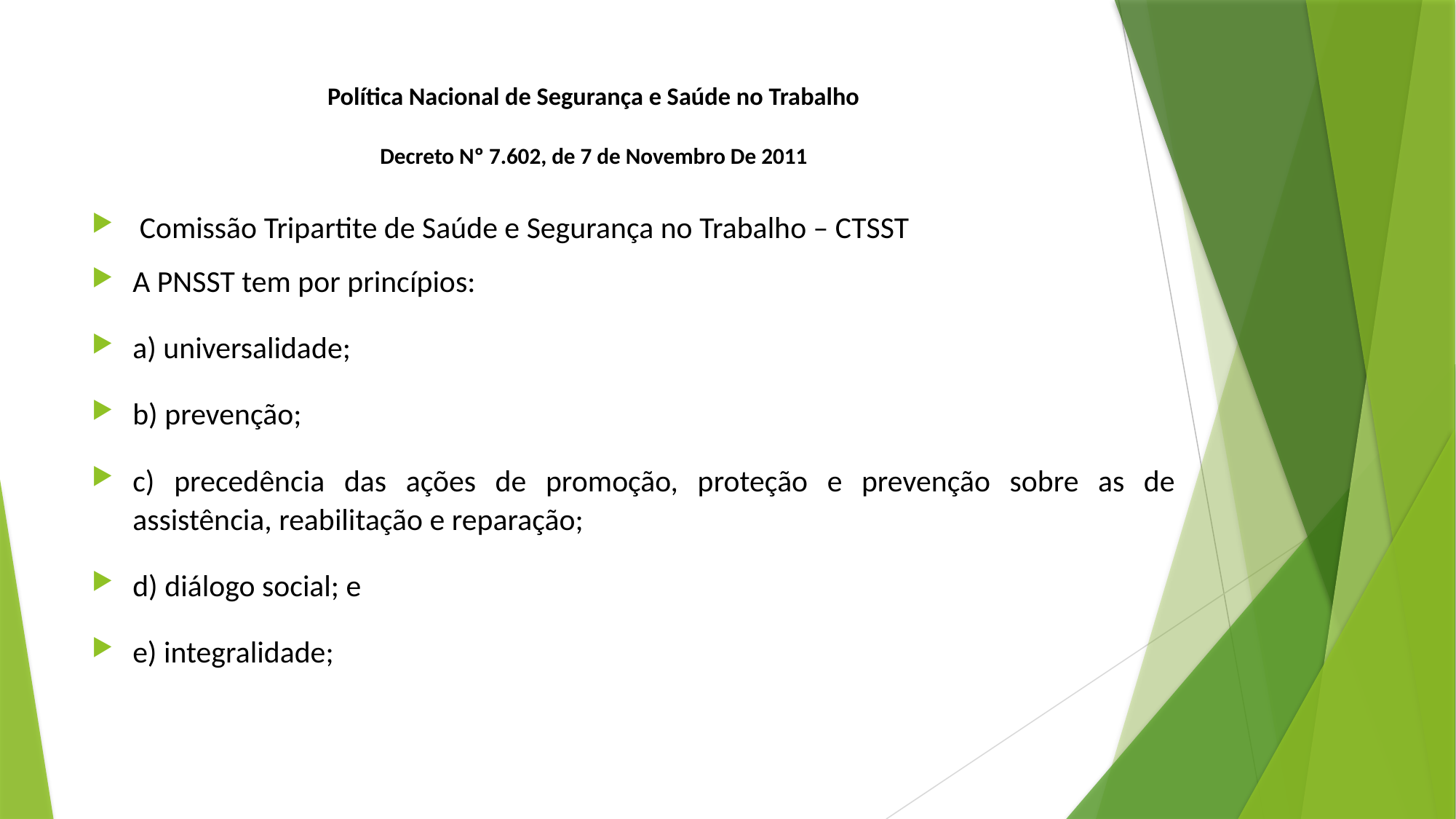

# Política Nacional de Segurança e Saúde no Trabalho Decreto Nº 7.602, de 7 de Novembro De 2011
 Comissão Tripartite de Saúde e Segurança no Trabalho – CTSST
A PNSST tem por princípios:
a) universalidade;
b) prevenção;
c) precedência das ações de promoção, proteção e prevenção sobre as de assistência, reabilitação e reparação;
d) diálogo social; e
e) integralidade;